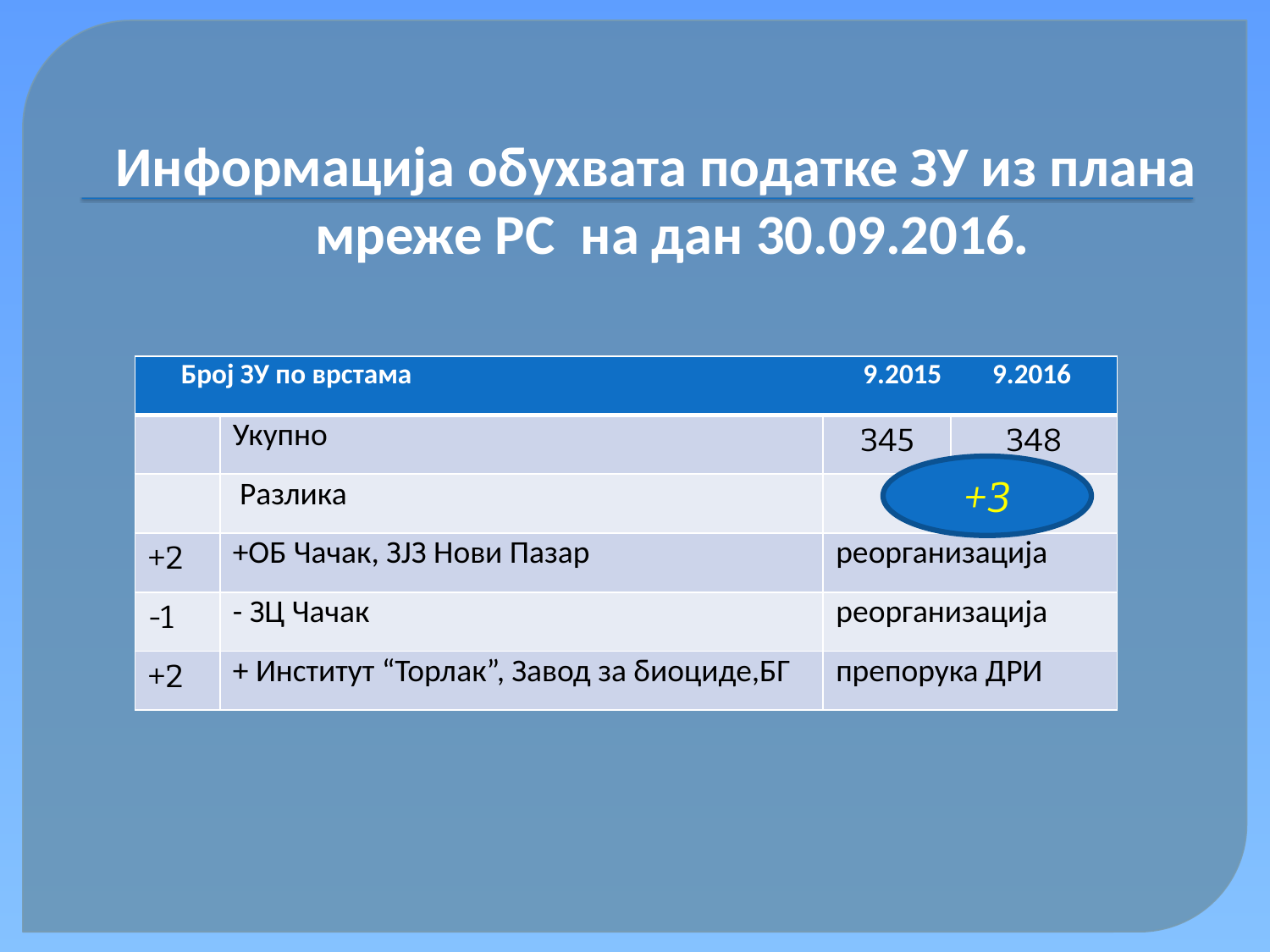

Информација обухвата податке ЗУ из плана мреже РС  на дан 30.09.2016.
| Број ЗУ по врстама 9.2015 9.2016 |  |  |  |
| --- | --- | --- | --- |
|  | Укупно | 345 | 348 |
|  | Разлика |  |  |
| +2 | +ОБ Чачак, ЗЈЗ Нови Пазар | реорганизација |  |
| -1 | - ЗЦ Чачак | реорганизација |  |
| +2 | + Институт “Торлак”, Завод за биоциде,БГ | препорука ДРИ |  |
+3